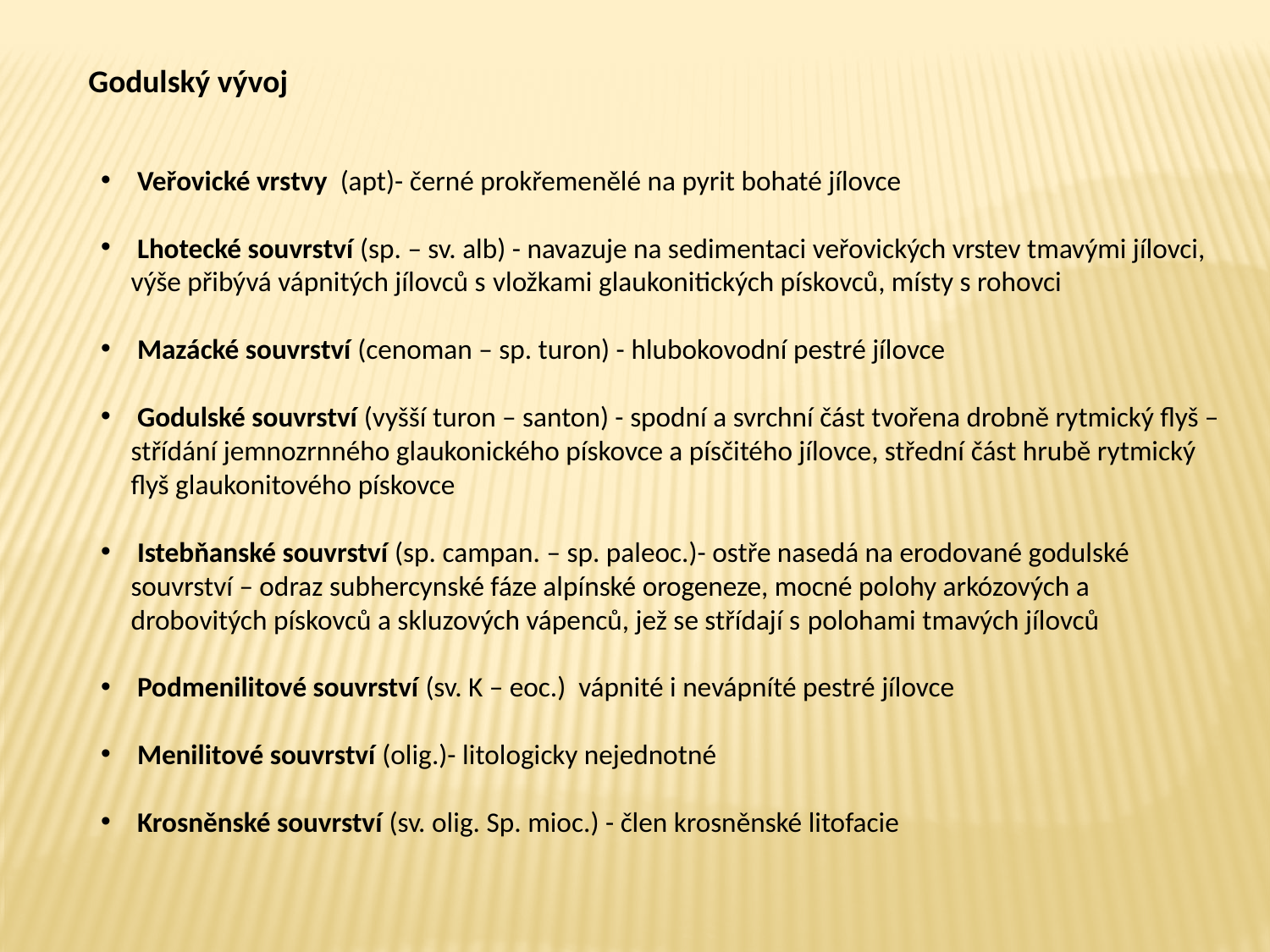

Godulský vývoj
 Veřovické vrstvy  (apt)- černé prokřemenělé na pyrit bohaté jílovce

 Lhotecké souvrství (sp. – sv. alb) - navazuje na sedimentaci veřovických vrstev tmavými jílovci, výše přibývá vápnitých jílovců s vložkami glaukonitických pískovců, místy s rohovci

 Mazácké souvrství (cenoman – sp. turon) - hlubokovodní pestré jílovce

 Godulské souvrství (vyšší turon – santon) - spodní a svrchní část tvořena drobně rytmický flyš – střídání jemnozrnného glaukonického pískovce a písčitého jílovce, střední část hrubě rytmický flyš glaukonitového pískovce

 Istebňanské souvrství (sp. campan. – sp. paleoc.)- ostře nasedá na erodované godulské souvrství – odraz subhercynské fáze alpínské orogeneze, mocné polohy arkózových a drobovitých pískovců a skluzových vápenců, jež se střídají s polohami tmavých jílovců

 Podmenilitové souvrství (sv. K – eoc.)  vápnité i nevápníté pestré jílovce

 Menilitové souvrství (olig.)- litologicky nejednotné

 Krosněnské souvrství (sv. olig. Sp. mioc.) - člen krosněnské litofacie